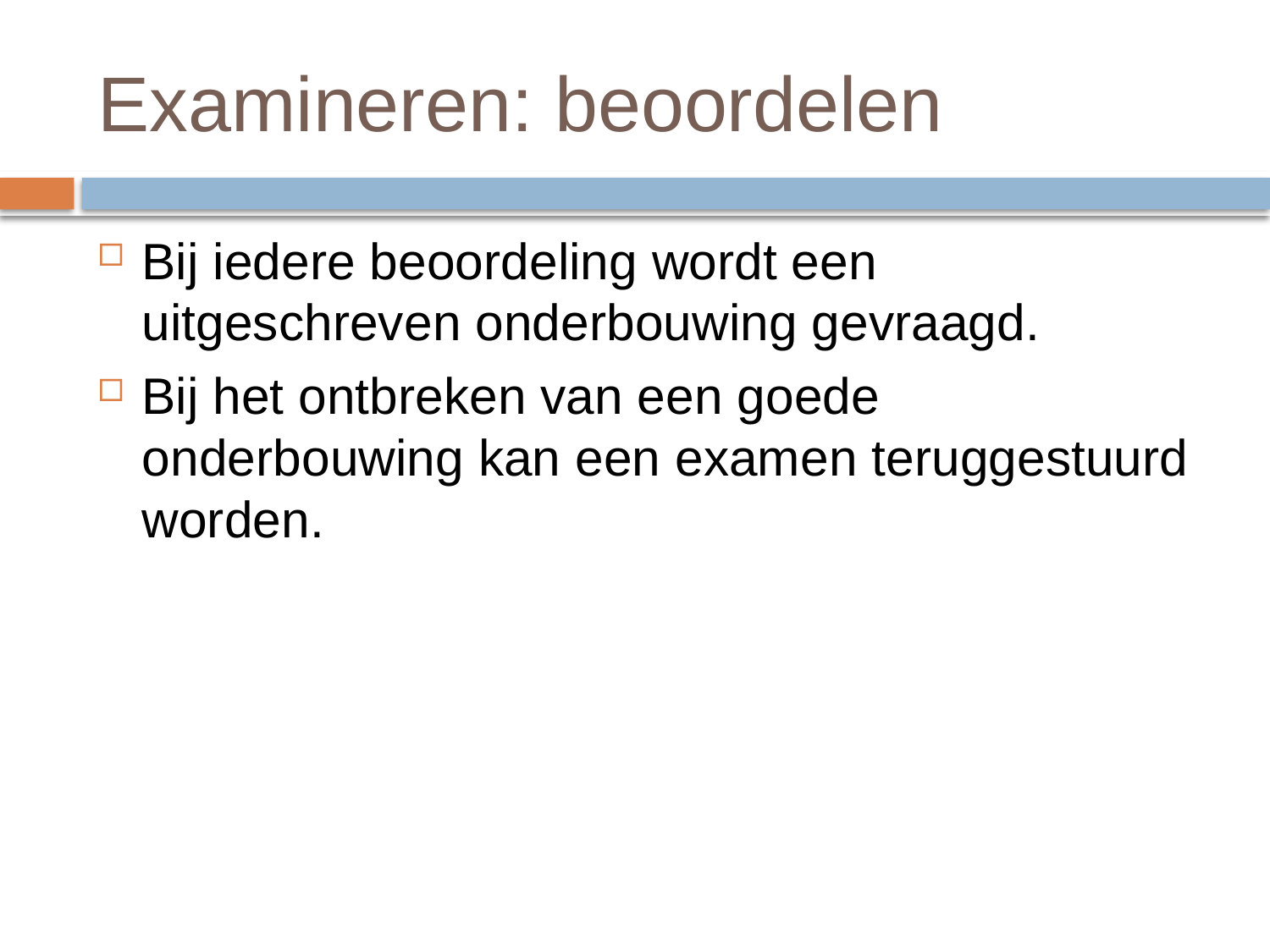

# Examineren: beoordelen
Bij iedere beoordeling wordt een uitgeschreven onderbouwing gevraagd.
Bij het ontbreken van een goede onderbouwing kan een examen teruggestuurd worden.